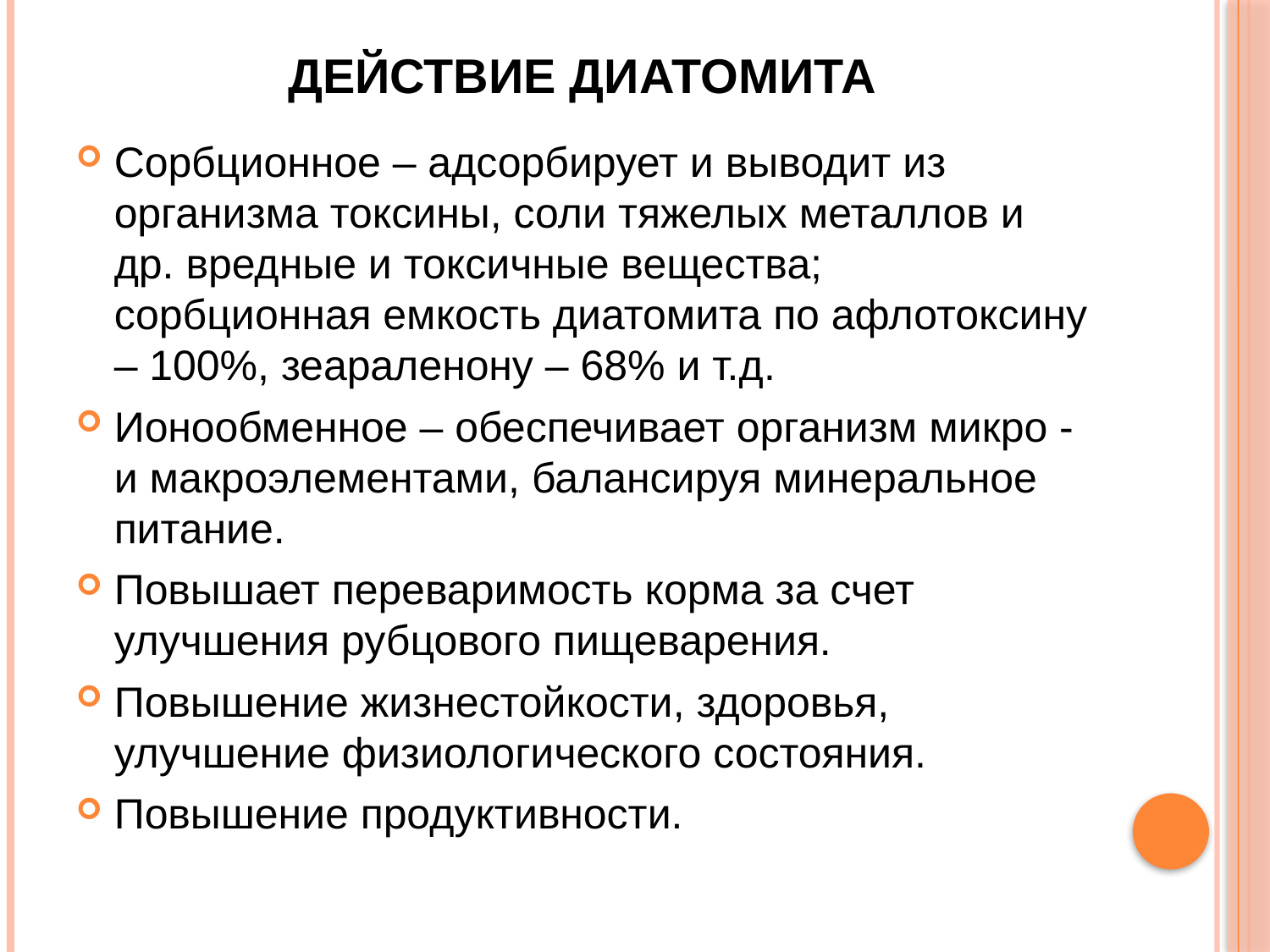

# Действие диатомита
Сорбционное – адсорбирует и выводит из организма токсины, соли тяжелых металлов и др. вредные и токсичные вещества; сорбционная емкость диатомита по афлотоксину – 100%, зеараленону – 68% и т.д.
Ионообменное – обеспечивает организм микро -и макроэлементами, балансируя минеральное питание.
Повышает переваримость корма за счет улучшения рубцового пищеварения.
Повышение жизнестойкости, здоровья, улучшение физиологического состояния.
Повышение продуктивности.